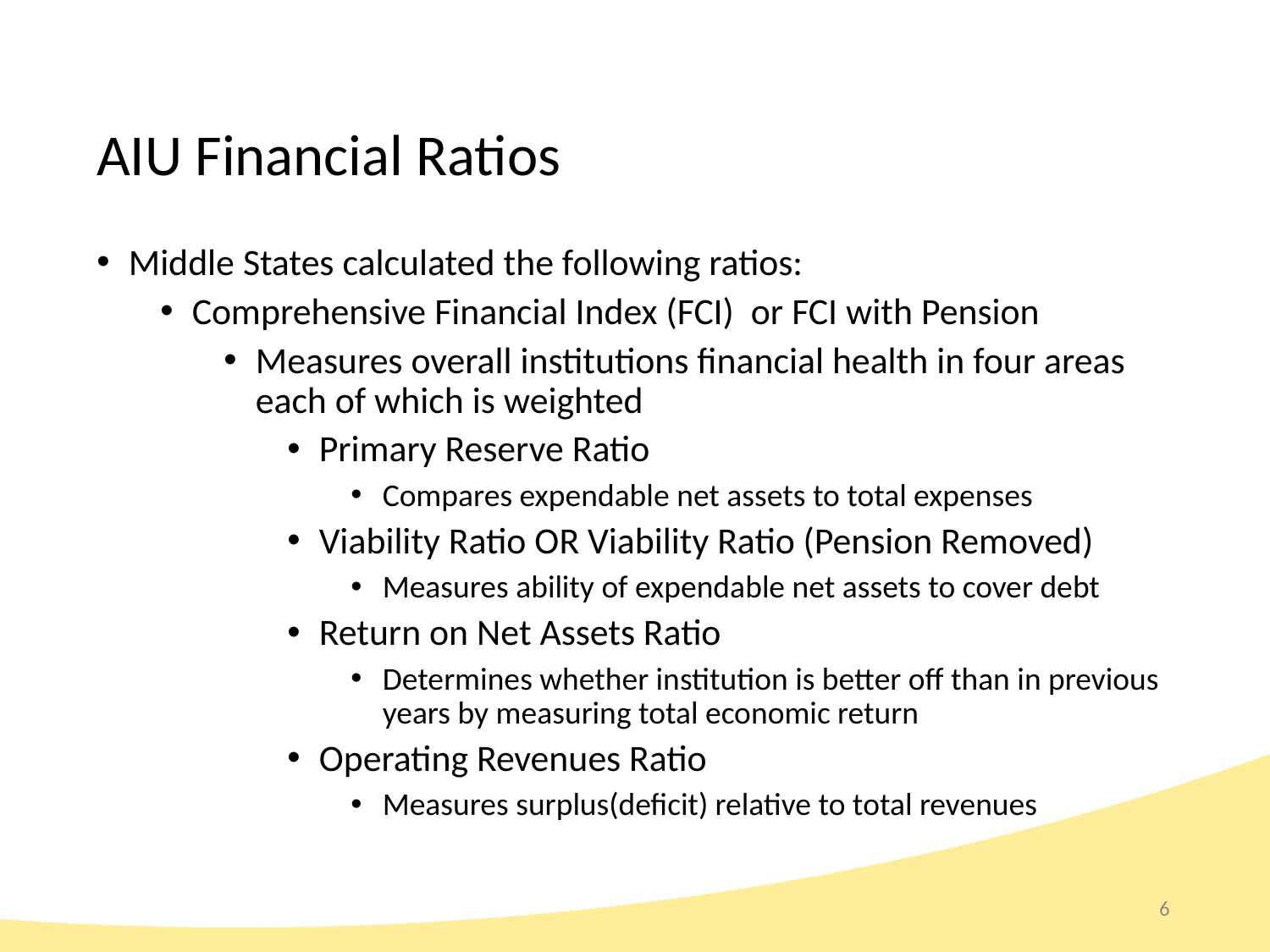

AIU Financial Ratios
Middle States calculated the following ratios:
Comprehensive Financial Index (FCI)  or FCI with Pension
Measures overall institutions financial health in four areas each of which is weighted
Primary Reserve Ratio
Compares expendable net assets to total expenses
Viability Ratio OR Viability Ratio (Pension Removed)
Measures ability of expendable net assets to cover debt
Return on Net Assets Ratio
Determines whether institution is better off than in previous years by measuring total economic return
Operating Revenues Ratio
Measures surplus(deficit) relative to total revenues
6